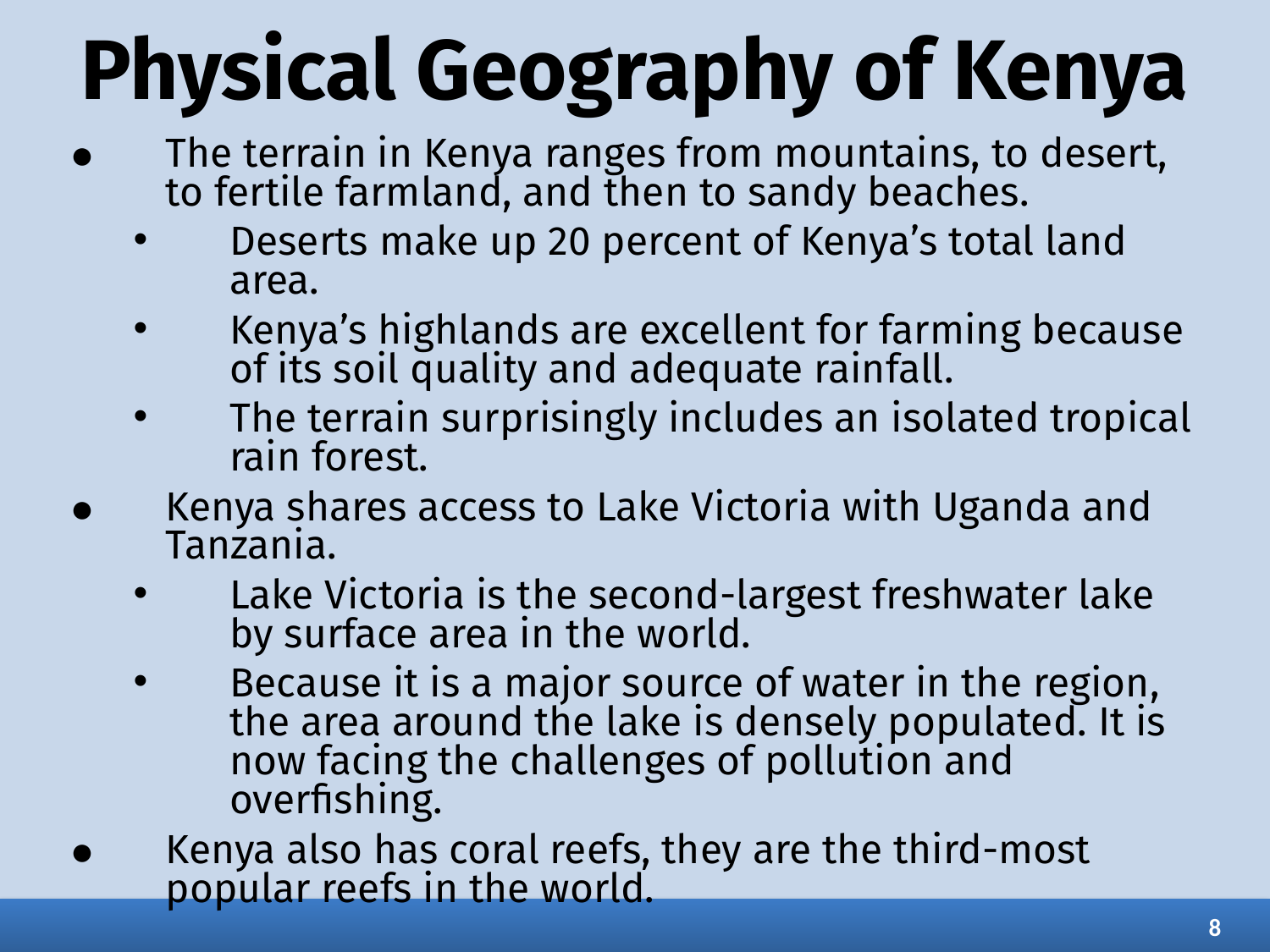

# Physical Geography of Kenya
The terrain in Kenya ranges from mountains, to desert, to fertile farmland, and then to sandy beaches.
Deserts make up 20 percent of Kenya’s total land area.
Kenya’s highlands are excellent for farming because of its soil quality and adequate rainfall.
The terrain surprisingly includes an isolated tropical rain forest.
Kenya shares access to Lake Victoria with Uganda and Tanzania.
Lake Victoria is the second-largest freshwater lake by surface area in the world.
Because it is a major source of water in the region, the area around the lake is densely populated. It is now facing the challenges of pollution and overfishing.
Kenya also has coral reefs, they are the third-most popular reefs in the world.
8